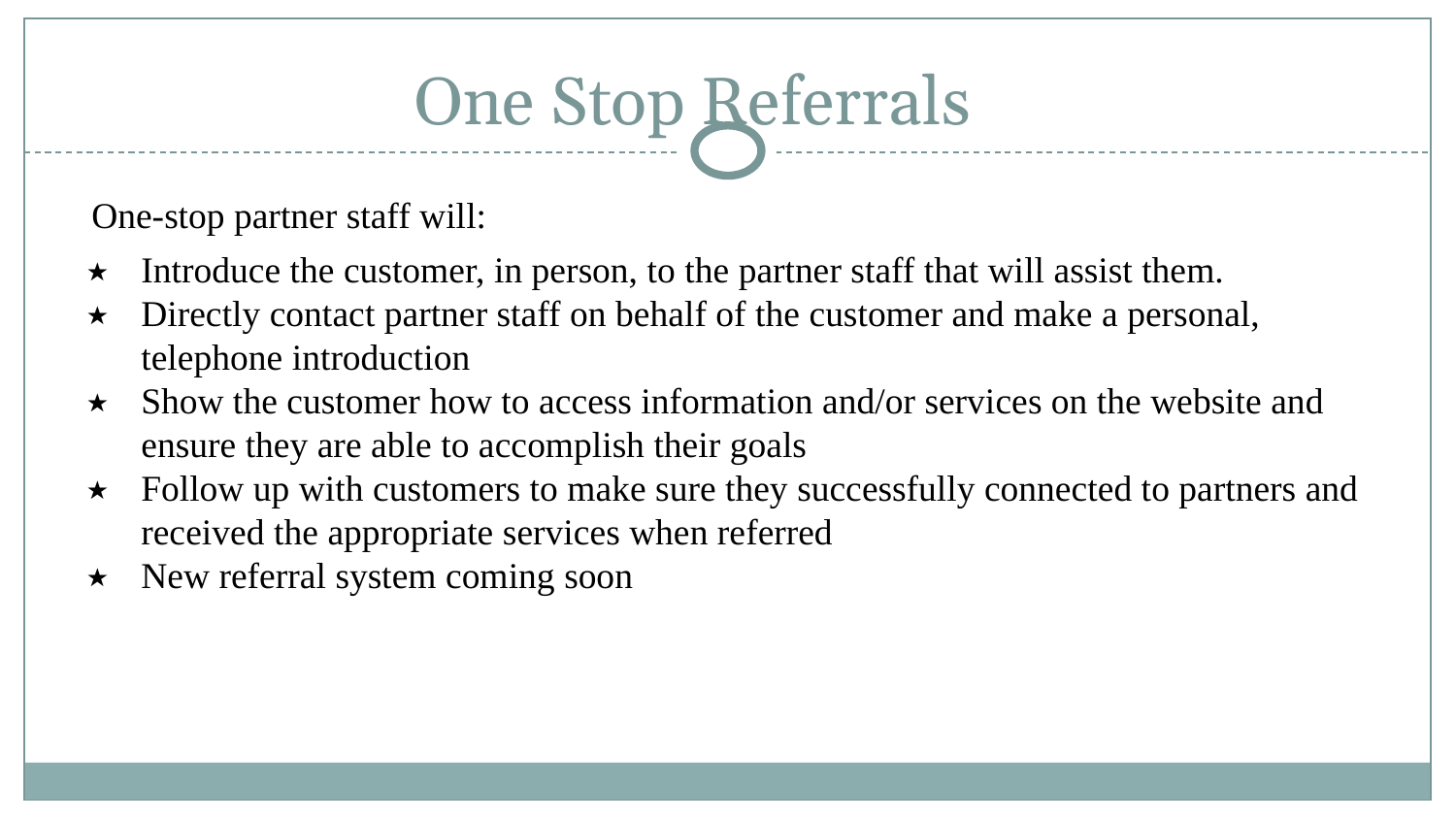

# One Stop Referrals
One-stop partner staff will:
Introduce the customer, in person, to the partner staff that will assist them.
Directly contact partner staff on behalf of the customer and make a personal, telephone introduction
Show the customer how to access information and/or services on the website and ensure they are able to accomplish their goals
Follow up with customers to make sure they successfully connected to partners and received the appropriate services when referred
New referral system coming soon